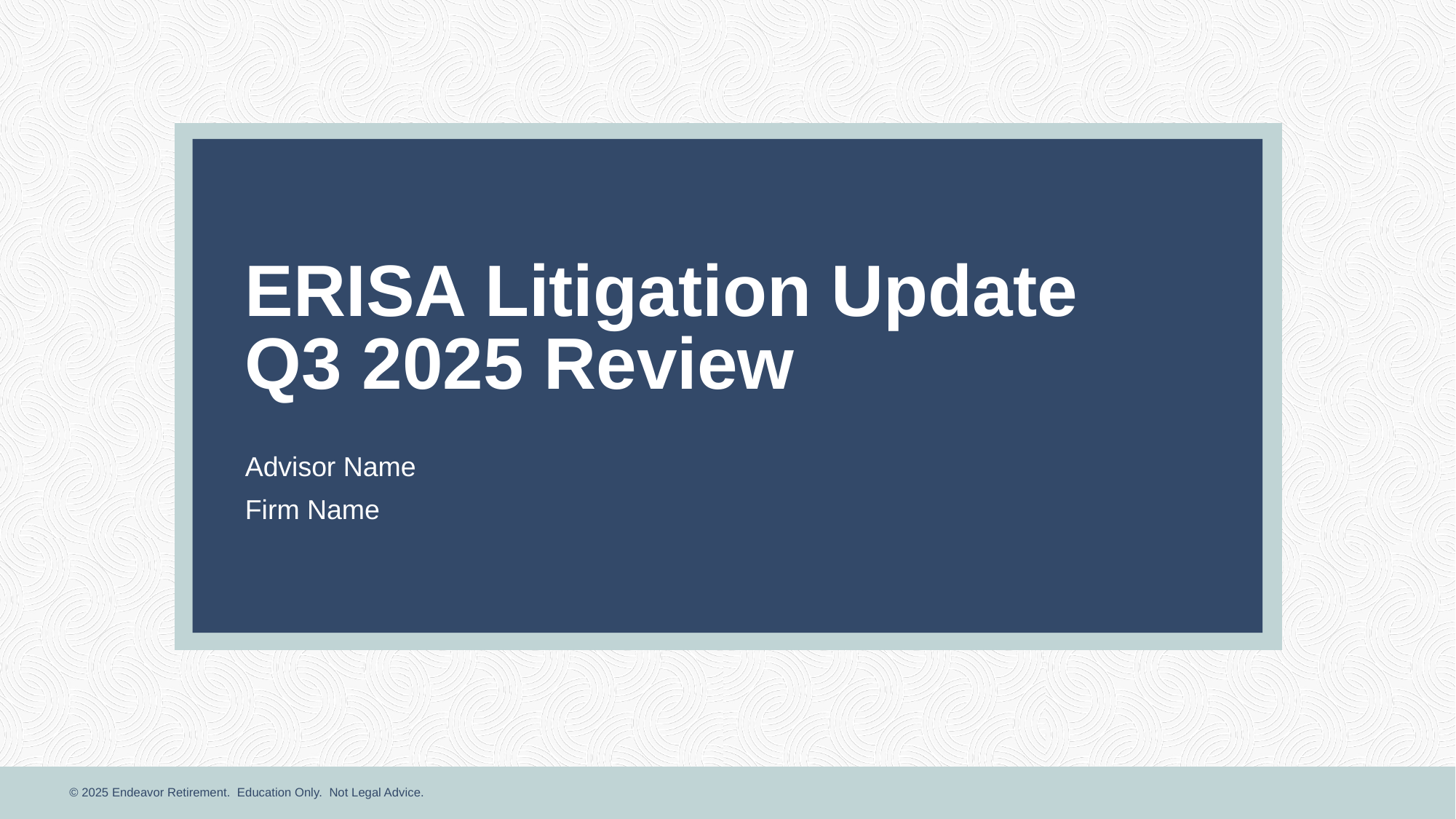

# ERISA Litigation Update Q3 2025 Review
Advisor Name
Firm Name

© 2025 Endeavor Retirement.  Education Only.  Not Legal Advice.